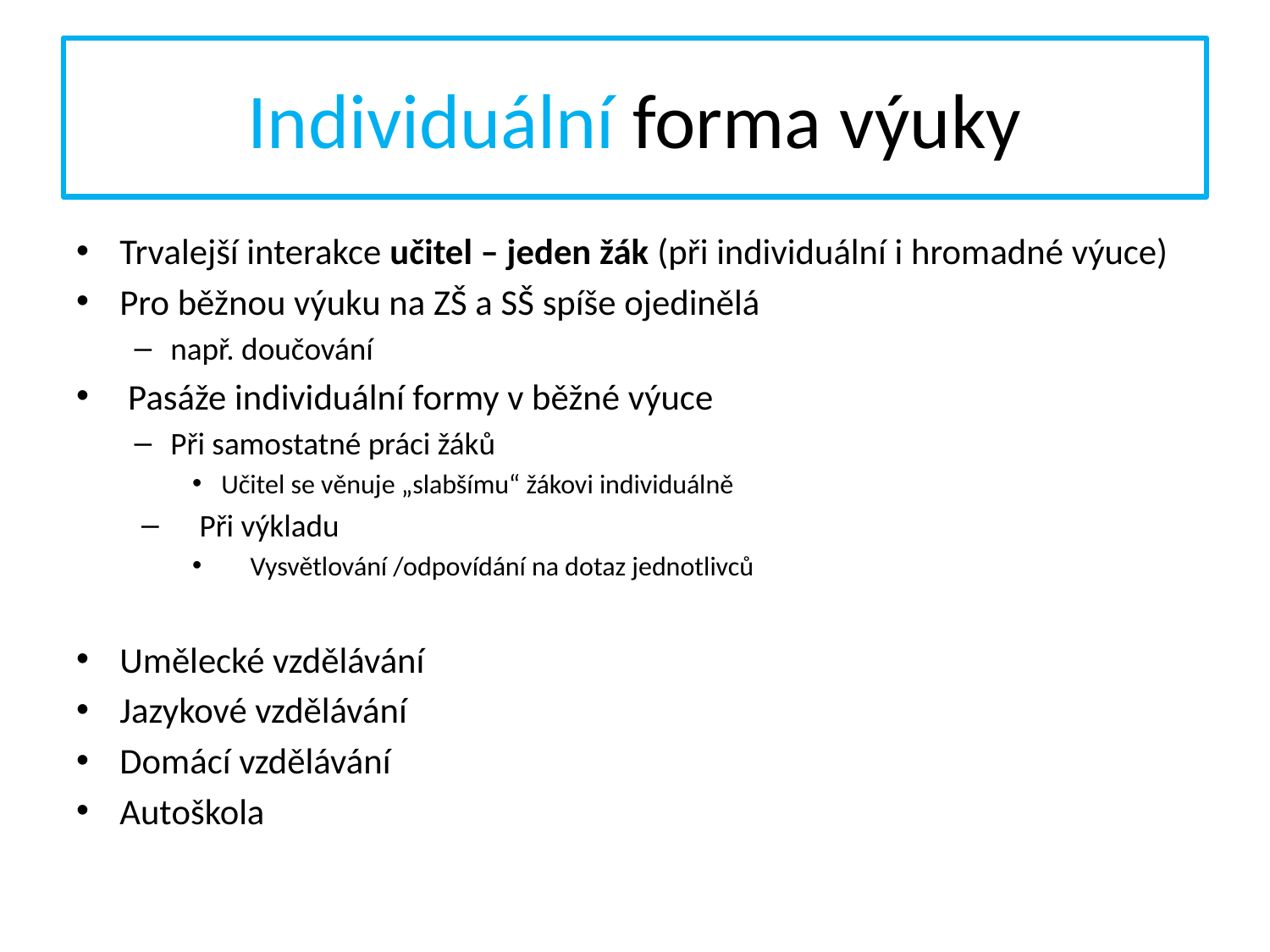

# Individuální forma výuky
Trvalejší interakce učitel – jeden žák (při individuální i hromadné výuce)
Pro běžnou výuku na ZŠ a SŠ spíše ojedinělá
např. doučování
 Pasáže individuální formy v běžné výuce
Při samostatné práci žáků
Učitel se věnuje „slabšímu“ žákovi individuálně
Při výkladu
Vysvětlování /odpovídání na dotaz jednotlivců

Umělecké vzdělávání
Jazykové vzdělávání
Domácí vzdělávání
Autoškola